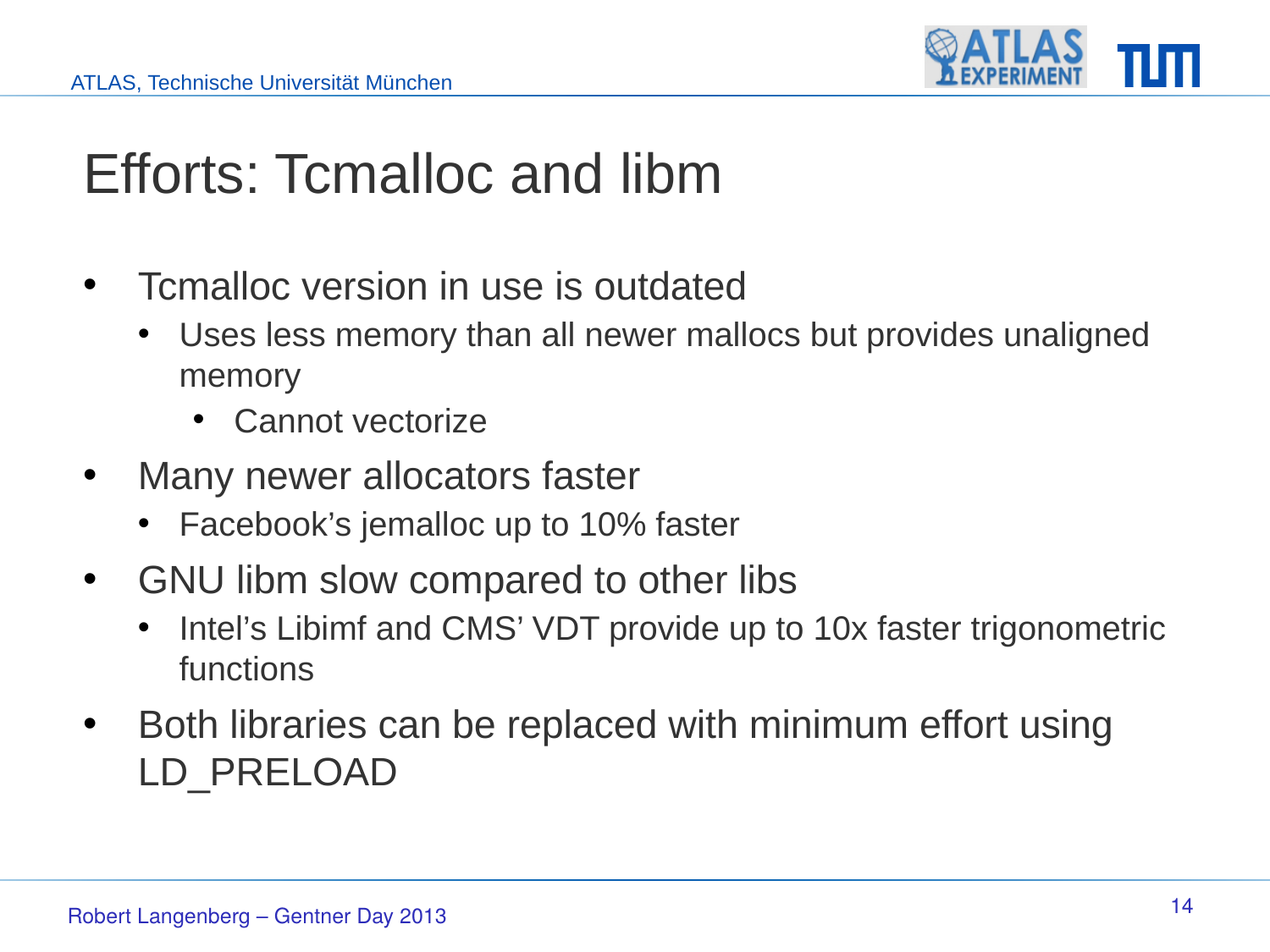

# Efforts: Tcmalloc and libm
Tcmalloc version in use is outdated
Uses less memory than all newer mallocs but provides unaligned memory
Cannot vectorize
Many newer allocators faster
Facebook’s jemalloc up to 10% faster
GNU libm slow compared to other libs
Intel’s Libimf and CMS’ VDT provide up to 10x faster trigonometric functions
Both libraries can be replaced with minimum effort using LD_PRELOAD

14
Robert Langenberg – Gentner Day 2013